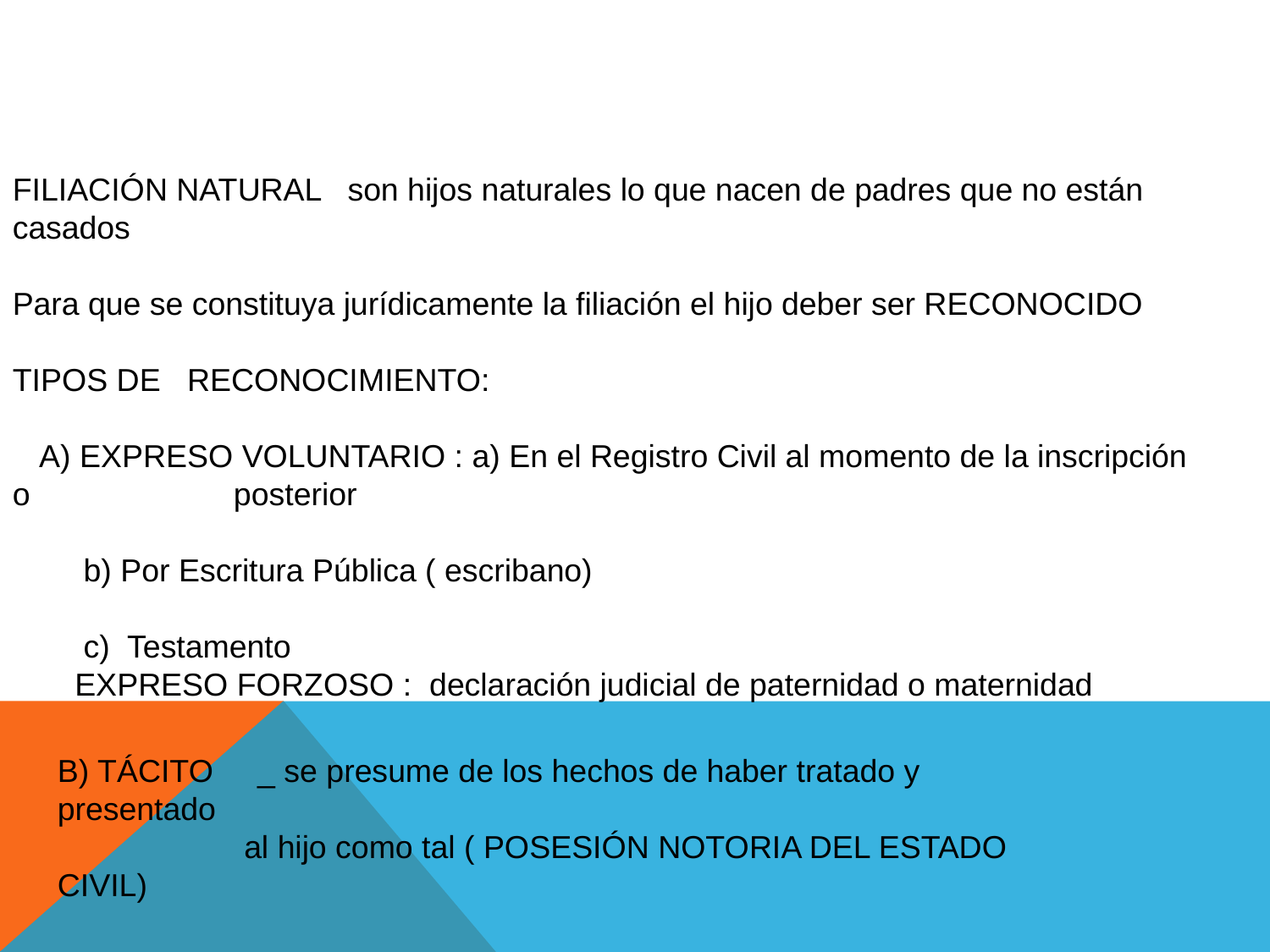

FILIACIÓN NATURAL   son hijos naturales lo que nacen de padres que no están casados

Para que se constituya jurídicamente la filiación el hijo deber ser RECONOCIDO

TIPOS DE   RECONOCIMIENTO:

   A) EXPRESO VOLUNTARIO : a) En el Registro Civil al momento de la inscripción o                       posterior

        b) Por Escritura Pública ( escribano)

        c)  Testamento
       EXPRESO FORZOSO :  declaración judicial de paternidad o maternidad
B) TÁCITO     _ se presume de los hechos de haber tratado y presentado
                     al hijo como tal ( POSESIÓN NOTORIA DEL ESTADO CIVIL)